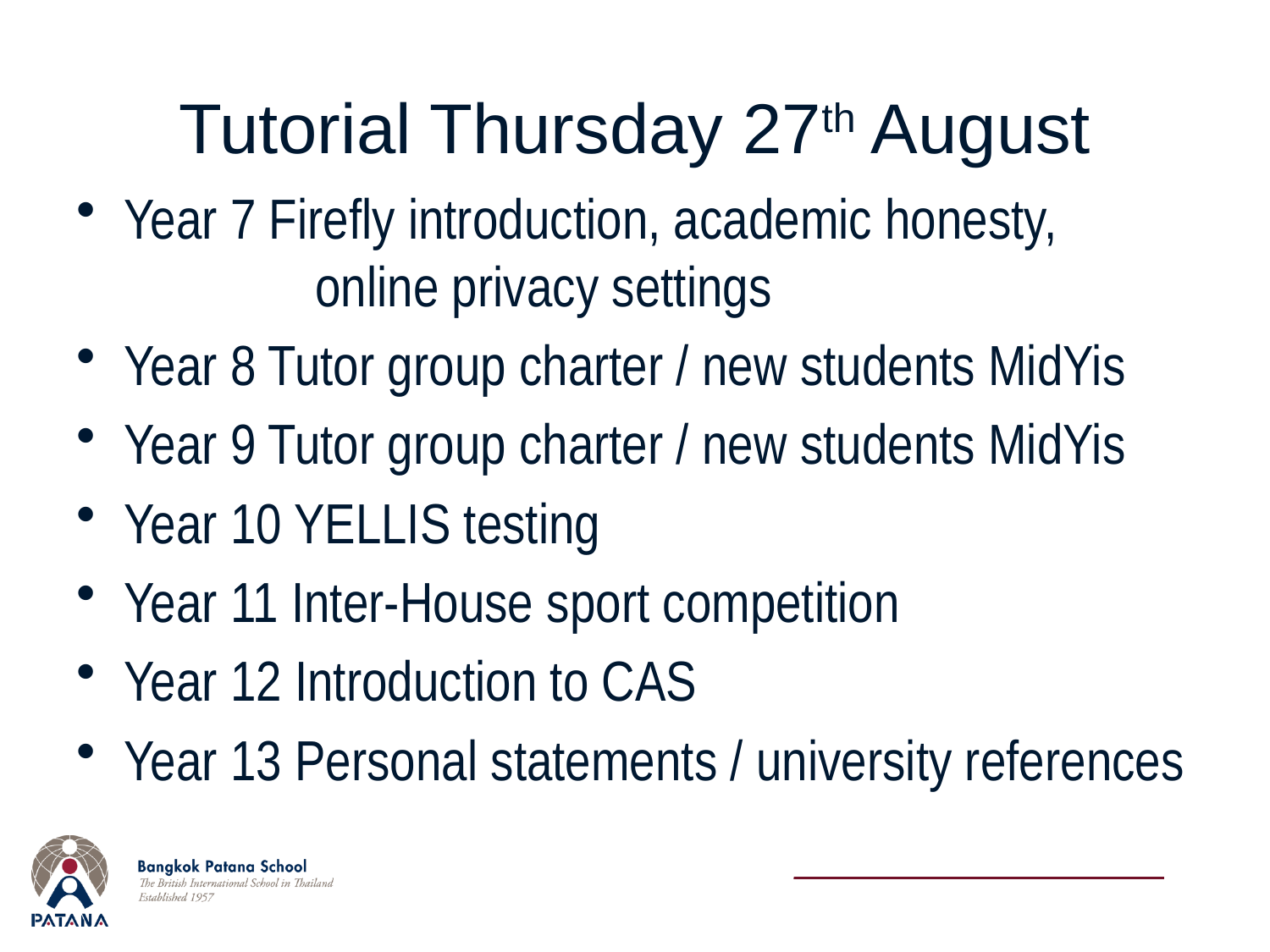

# Tutorial Thursday 27th August
Year 7 Firefly introduction, academic honesty, 		     online privacy settings
Year 8 Tutor group charter / new students MidYis
Year 9 Tutor group charter / new students MidYis
Year 10 YELLIS testing
Year 11 Inter-House sport competition
Year 12 Introduction to CAS
Year 13 Personal statements / university references